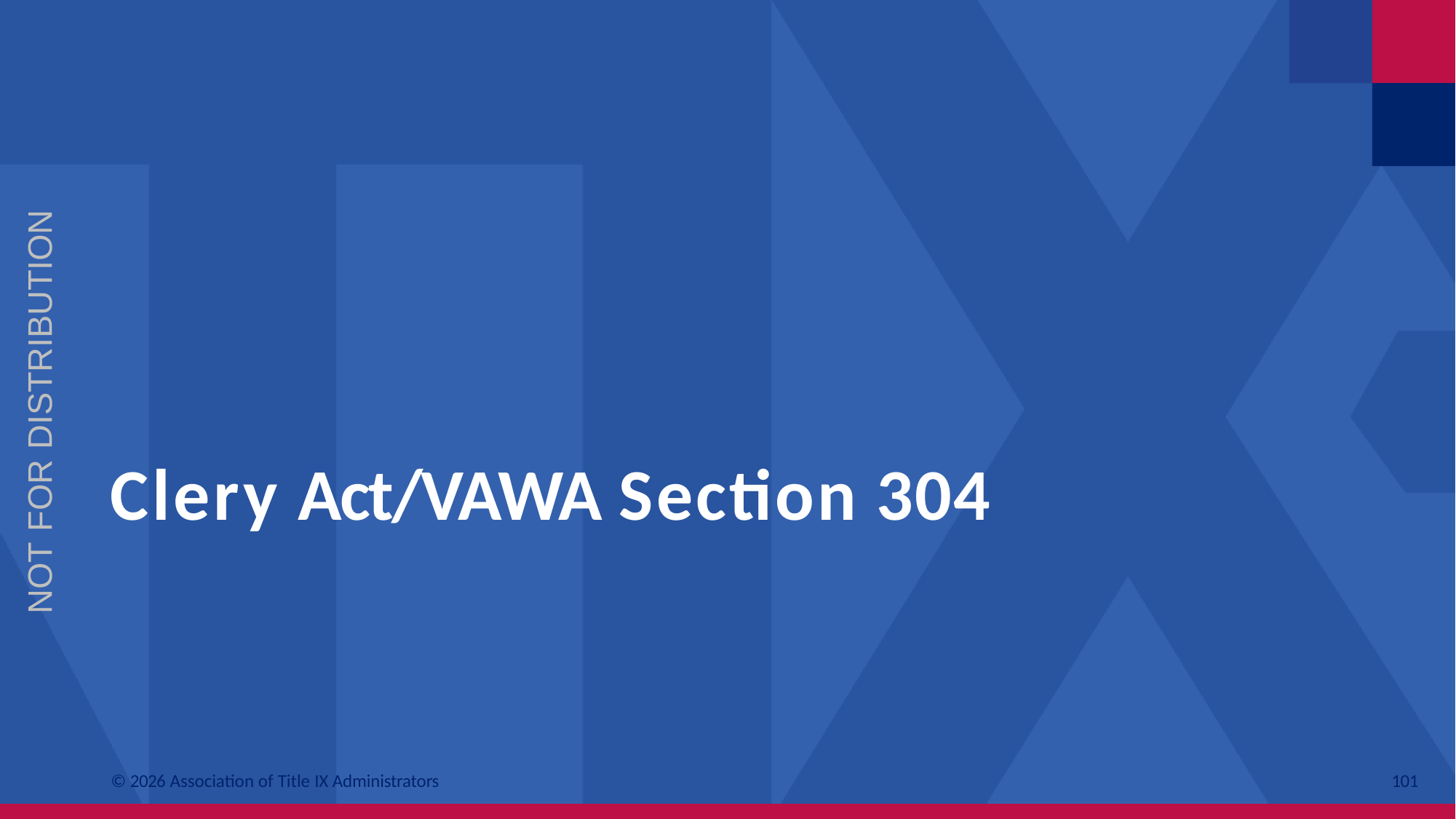

NOT FOR DISTRIBUTION
# Clery Act/VAWA Section 304
© 2026 Association of Title IX Administrators
101